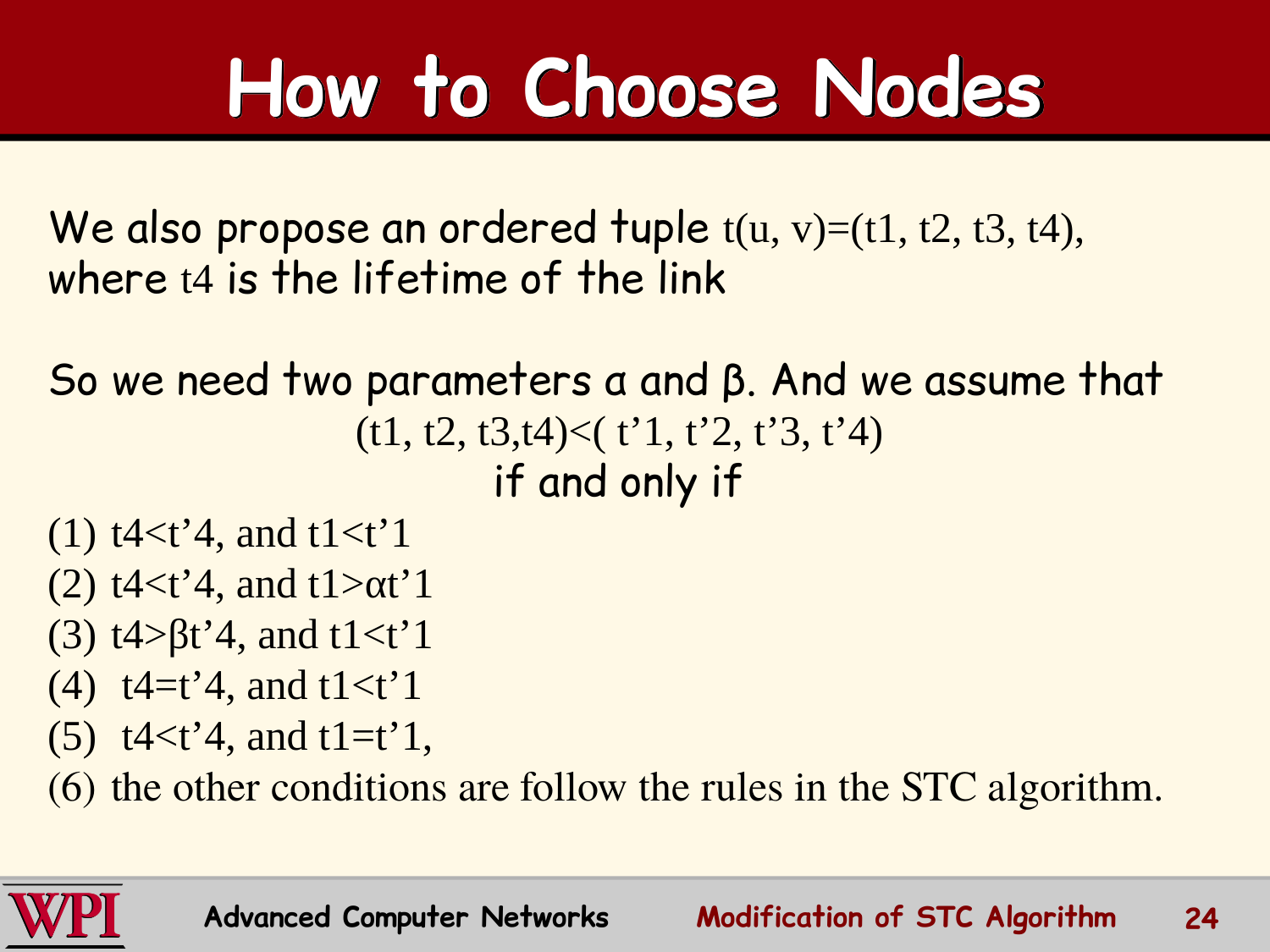

How to Choose Nodes
We also propose an ordered tuple t(u, v)=(t1, t2, t3, t4), where t4 is the lifetime of the link

So we need two parameters α and β. And we assume that
(t1, t2, t3,t4)<( t’1, t’2, t’3, t’4)
if and only if
t4<t’4, and t1<t’1
t4<t’4, and t1>αt’1
t4>βt’4, and t1<t’1
 t4=t’4, and t1<t’1
 t4<t’4, and t1=t’1,
the other conditions are follow the rules in the STC algorithm.
Advanced Computer Networks       Modification of STC Algorithm
24